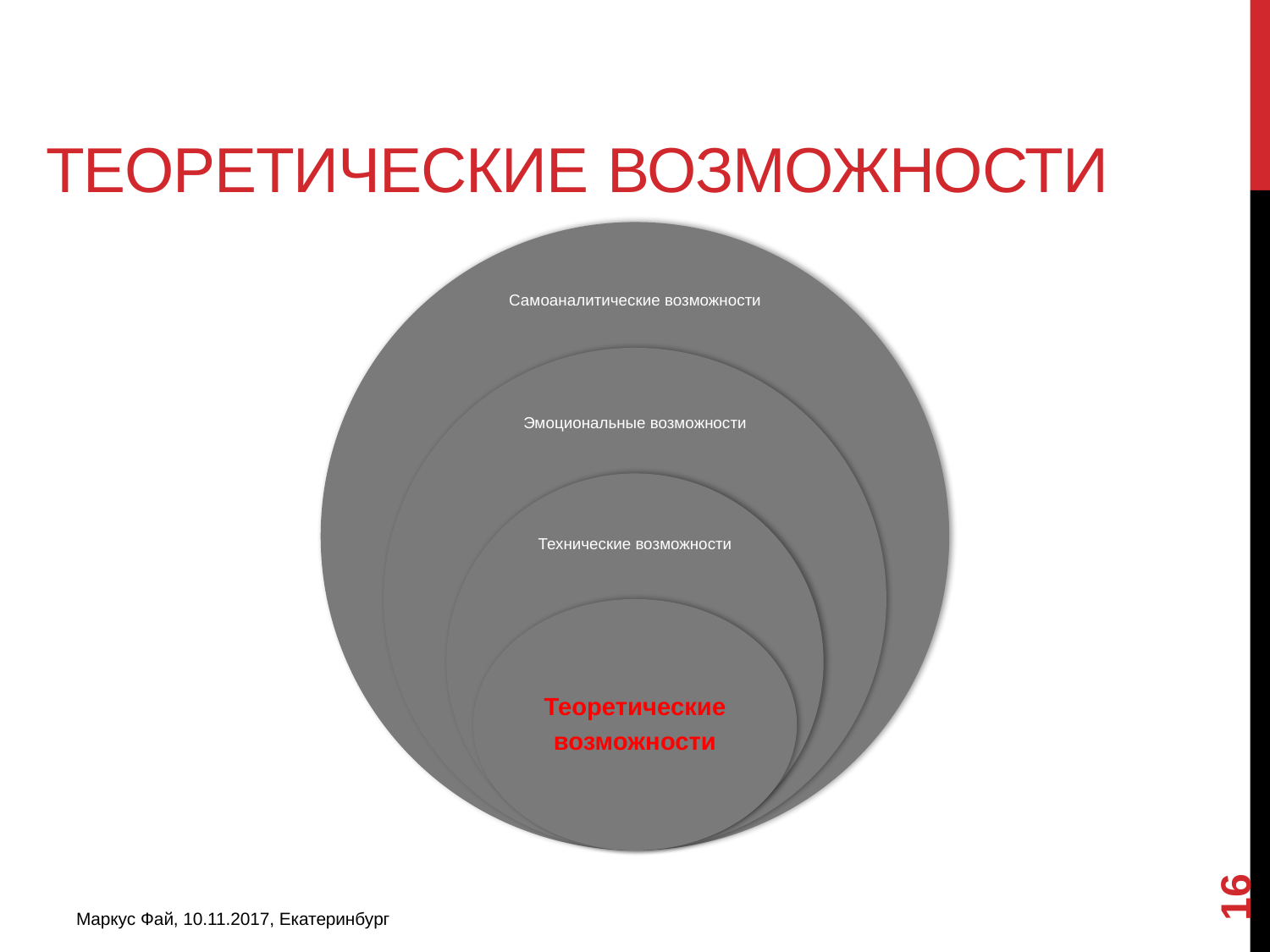

# Теоретические возможности
Самоаналитические возможности
Эмоциональные возможности
Технические возможности
Теоретические
возможности
16
Маркус Фай, 10.11.2017, Екатеринбург